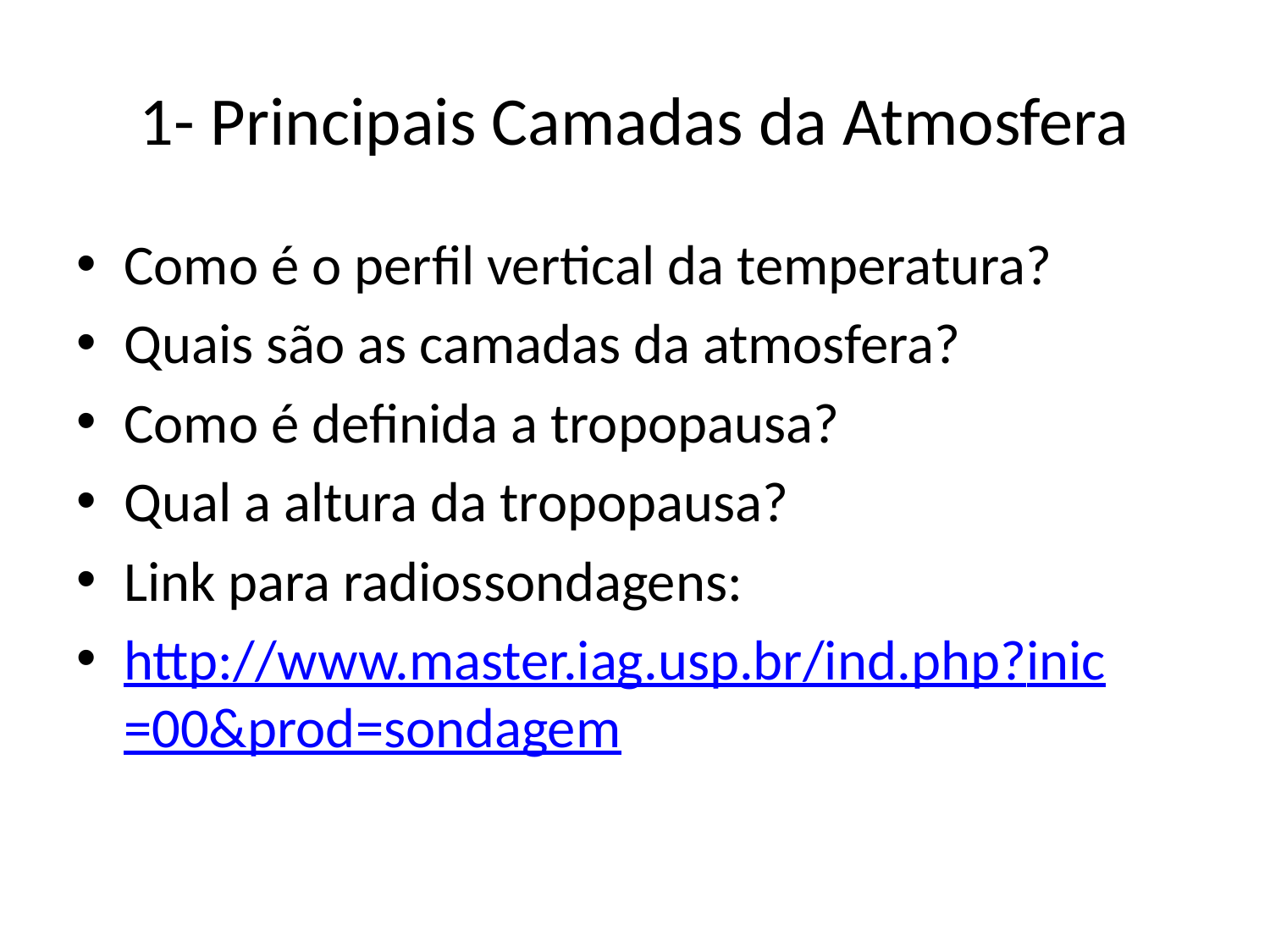

# 1- Principais Camadas da Atmosfera
Como é o perfil vertical da temperatura?
Quais são as camadas da atmosfera?
Como é definida a tropopausa?
Qual a altura da tropopausa?
Link para radiossondagens:
http://www.master.iag.usp.br/ind.php?inic=00&prod=sondagem